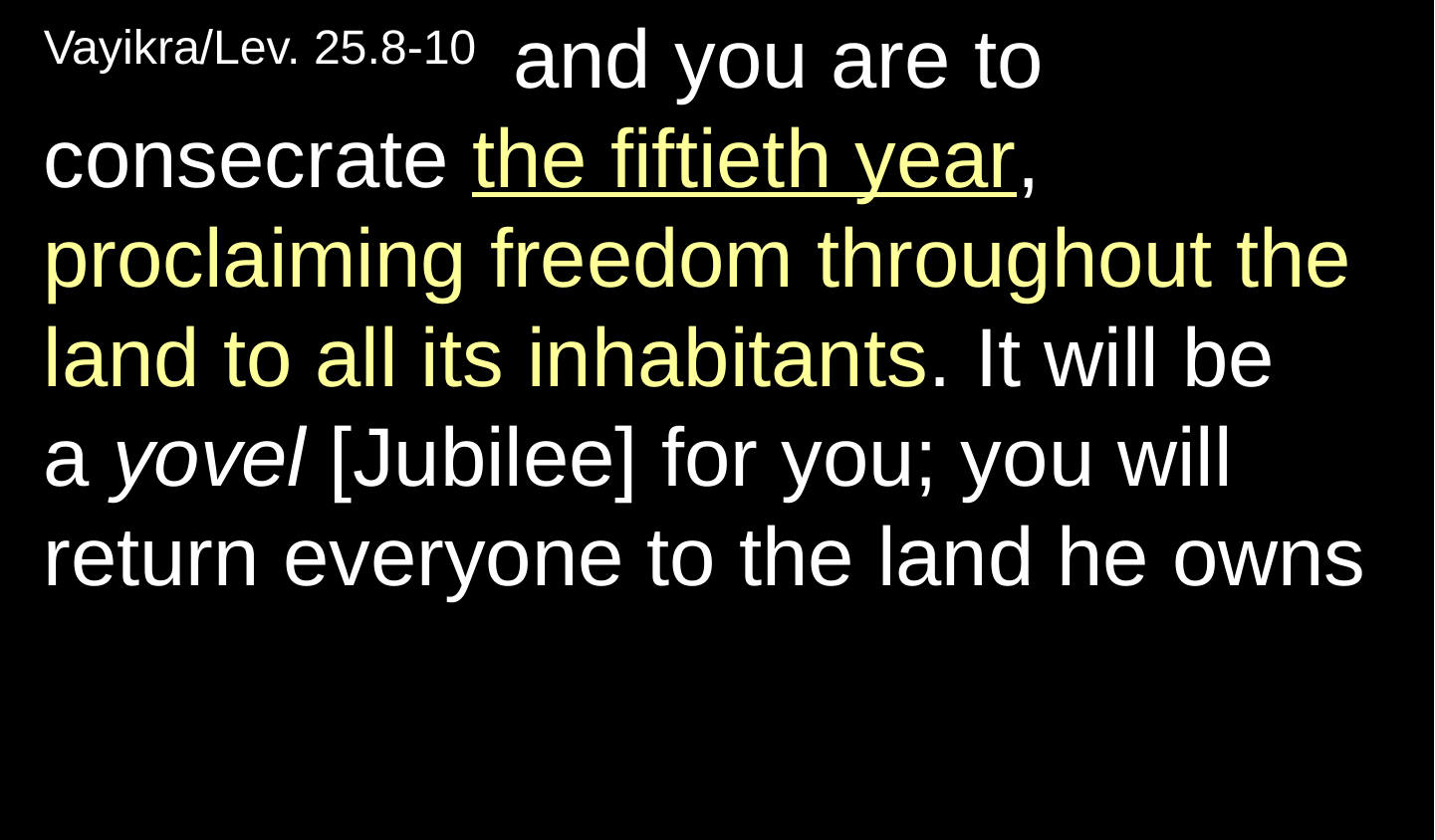

Vayikra/Lev. 25.8-10  and you are to consecrate the fiftieth year, proclaiming freedom throughout the land to all its inhabitants. It will be a yovel [Jubilee] for you; you will return everyone to the land he owns